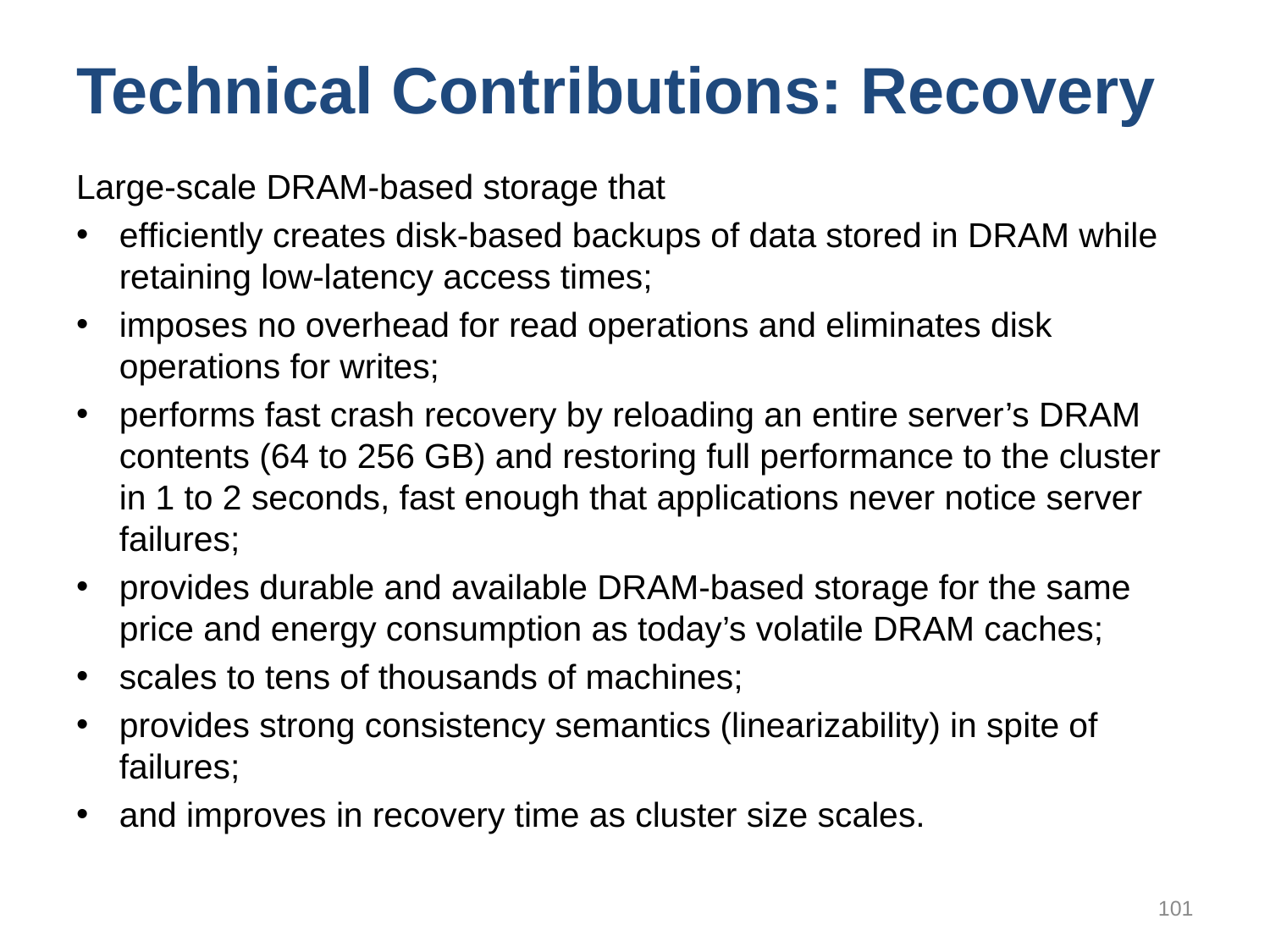

# Technical Contributions: Recovery
Large-scale DRAM-based storage that
efﬁciently creates disk-based backups of data stored in DRAM while retaining low-latency access times;
imposes no overhead for read operations and eliminates disk operations for writes;
performs fast crash recovery by reloading an entire server’s DRAM contents (64 to 256 GB) and restoring full performance to the cluster in 1 to 2 seconds, fast enough that applications never notice server failures;
provides durable and available DRAM-based storage for the same price and energy consumption as today’s volatile DRAM caches;
scales to tens of thousands of machines;
provides strong consistency semantics (linearizability) in spite of failures;
and improves in recovery time as cluster size scales.
101